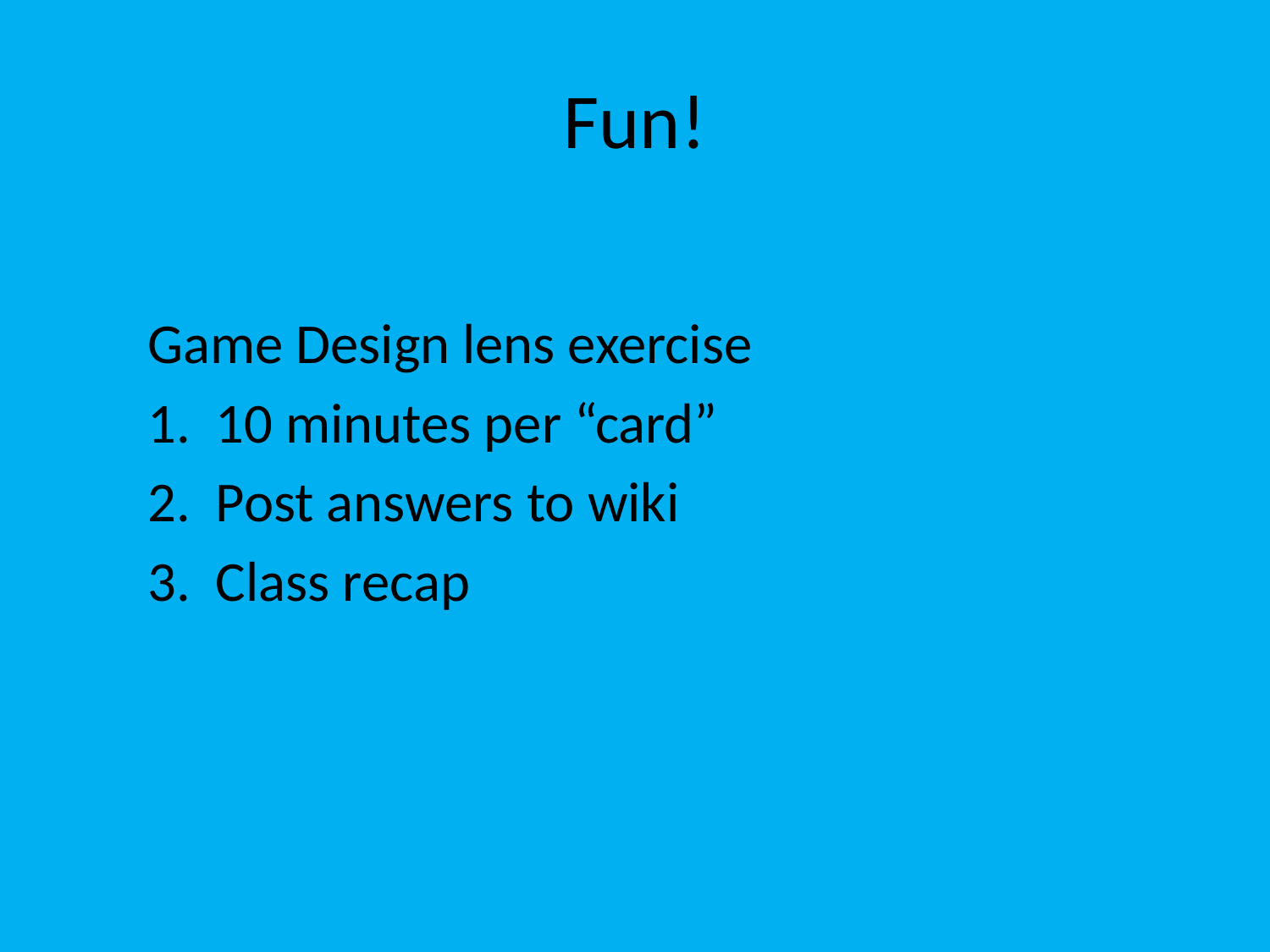

# Fun!

	Game Design lens exercise
	1.  10 minutes per “card”
	2.  Post answers to wiki
	3.  Class recap